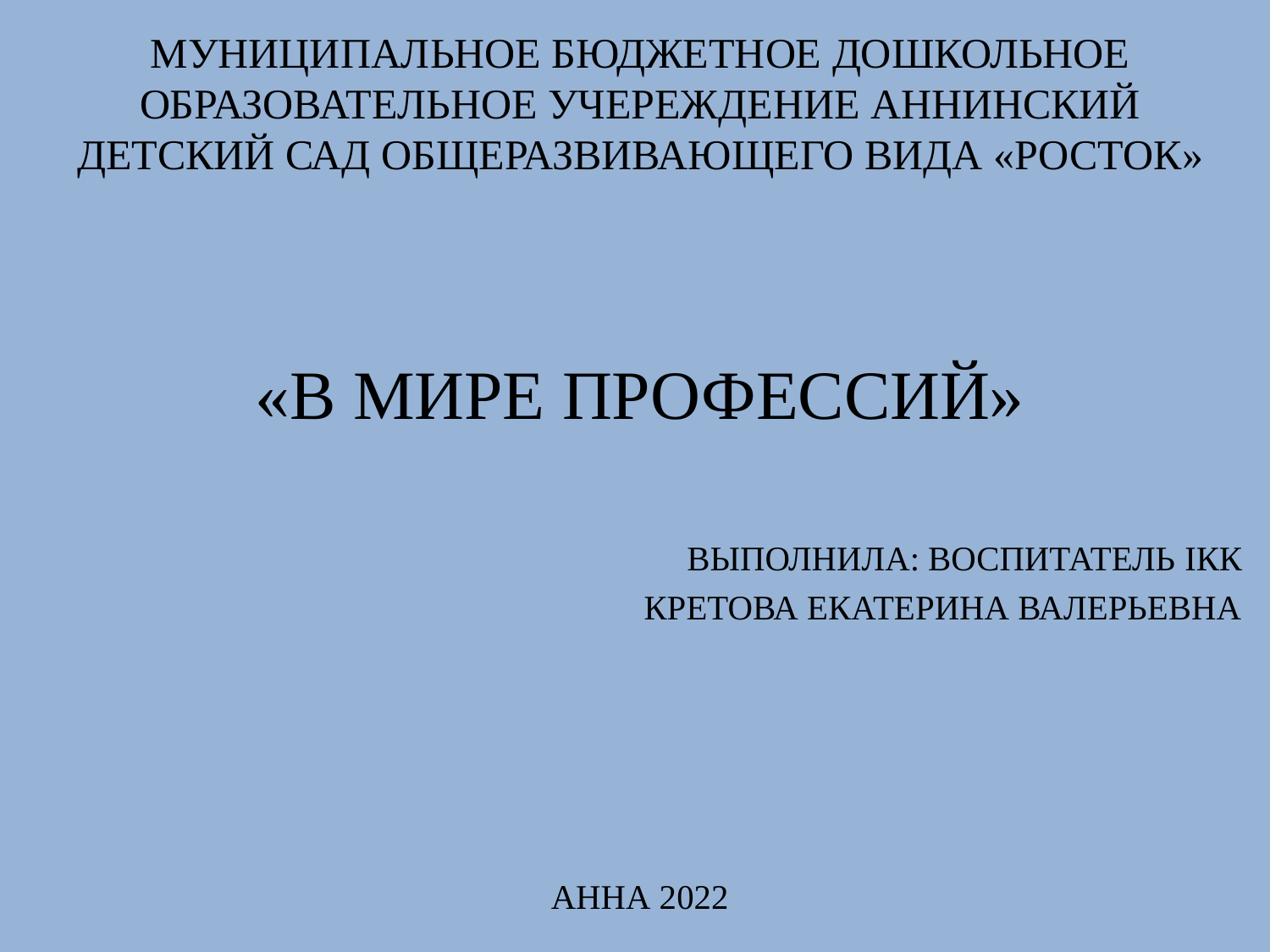

# МУНИЦИПАЛЬНОЕ БЮДЖЕТНОЕ ДОШКОЛЬНОЕ ОБРАЗОВАТЕЛЬНОЕ УЧЕРЕЖДЕНИЕ АННИНСКИЙ ДЕТСКИЙ САД ОБЩЕРАЗВИВАЮЩЕГО ВИДА «РОСТОК»

«В МИРЕ ПРОФЕССИЙ»

ВЫПОЛНИЛА: ВОСПИТАТЕЛЬ IКК
КРЕТОВА ЕКАТЕРИНА ВАЛЕРЬЕВНА

АННА 2022